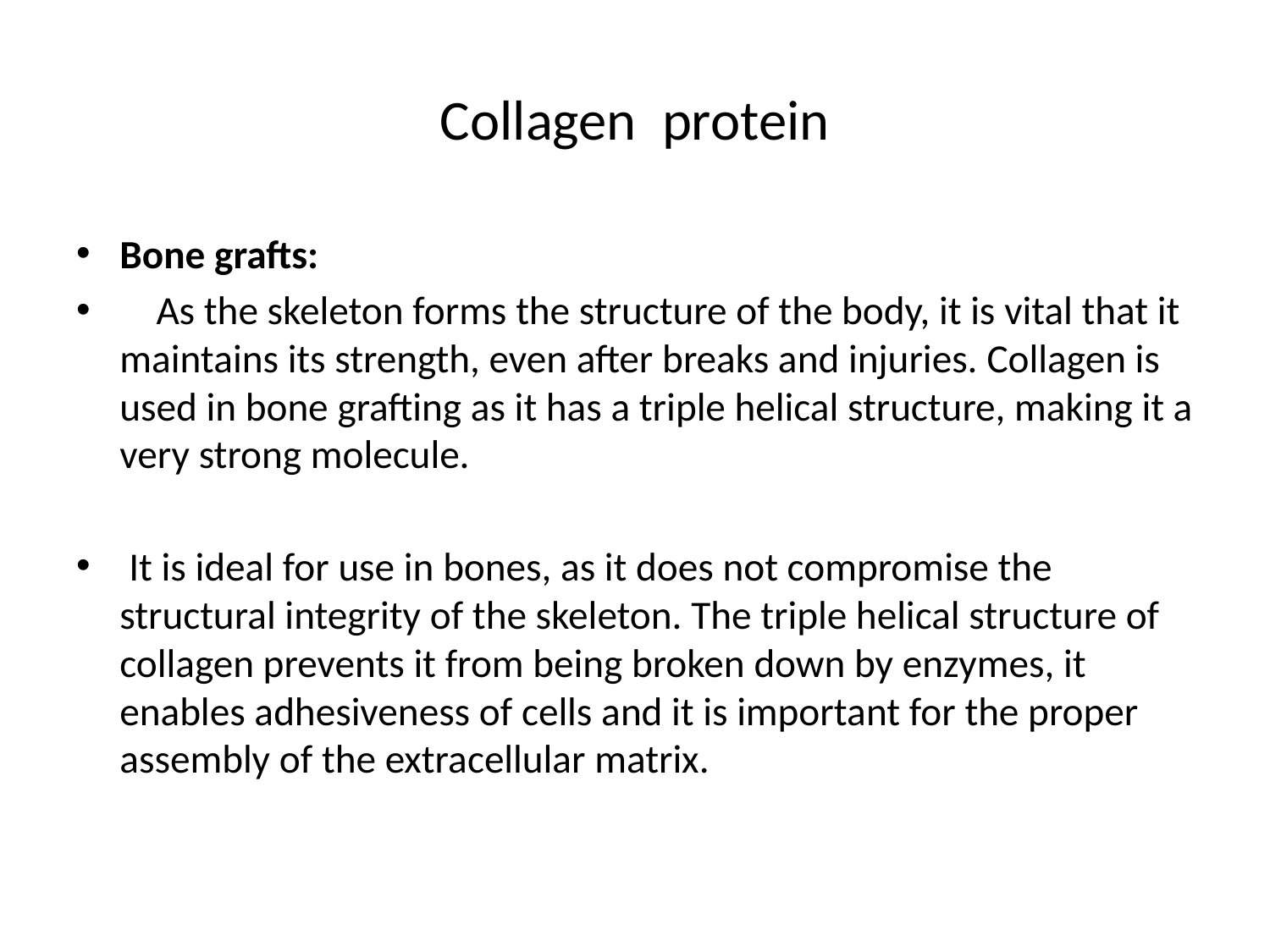

# Collagen  protein
Bone grafts:
    As the skeleton forms the structure of the body, it is vital that it maintains its strength, even after breaks and injuries. Collagen is used in bone grafting as it has a triple helical structure, making it a very strong molecule.

 It is ideal for use in bones, as it does not compromise the structural integrity of the skeleton. The triple helical structure of collagen prevents it from being broken down by enzymes, it enables adhesiveness of cells and it is important for the proper assembly of the extracellular matrix.